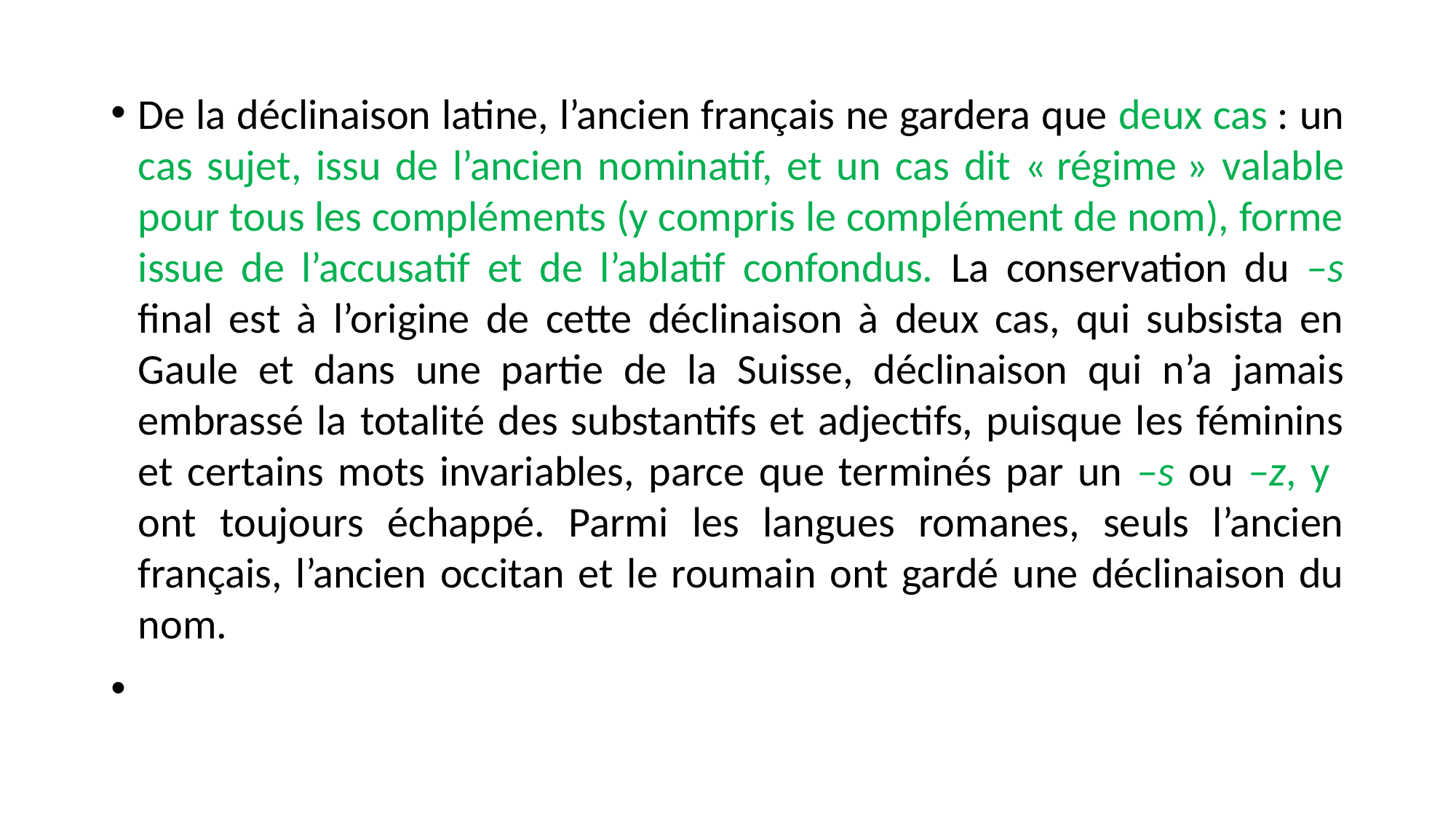

De la déclinaison latine, l’ancien français ne gardera que deux cas : un cas sujet, issu de l’ancien nominatif, et un cas dit « régime » valable pour tous les compléments (y compris le complément de nom), forme issue de l’accusatif et de l’ablatif confondus. La conservation du –s final est à l’origine de cette déclinaison à deux cas, qui subsista en Gaule et dans une partie de la Suisse, déclinaison qui n’a jamais embrassé la totalité des substantifs et adjectifs, puisque les féminins et certains mots invariables, parce que terminés par un –s ou –z, y  ont toujours échappé. Parmi les langues romanes, seuls l’ancien français, l’ancien occitan et le roumain ont gardé une déclinaison du nom.